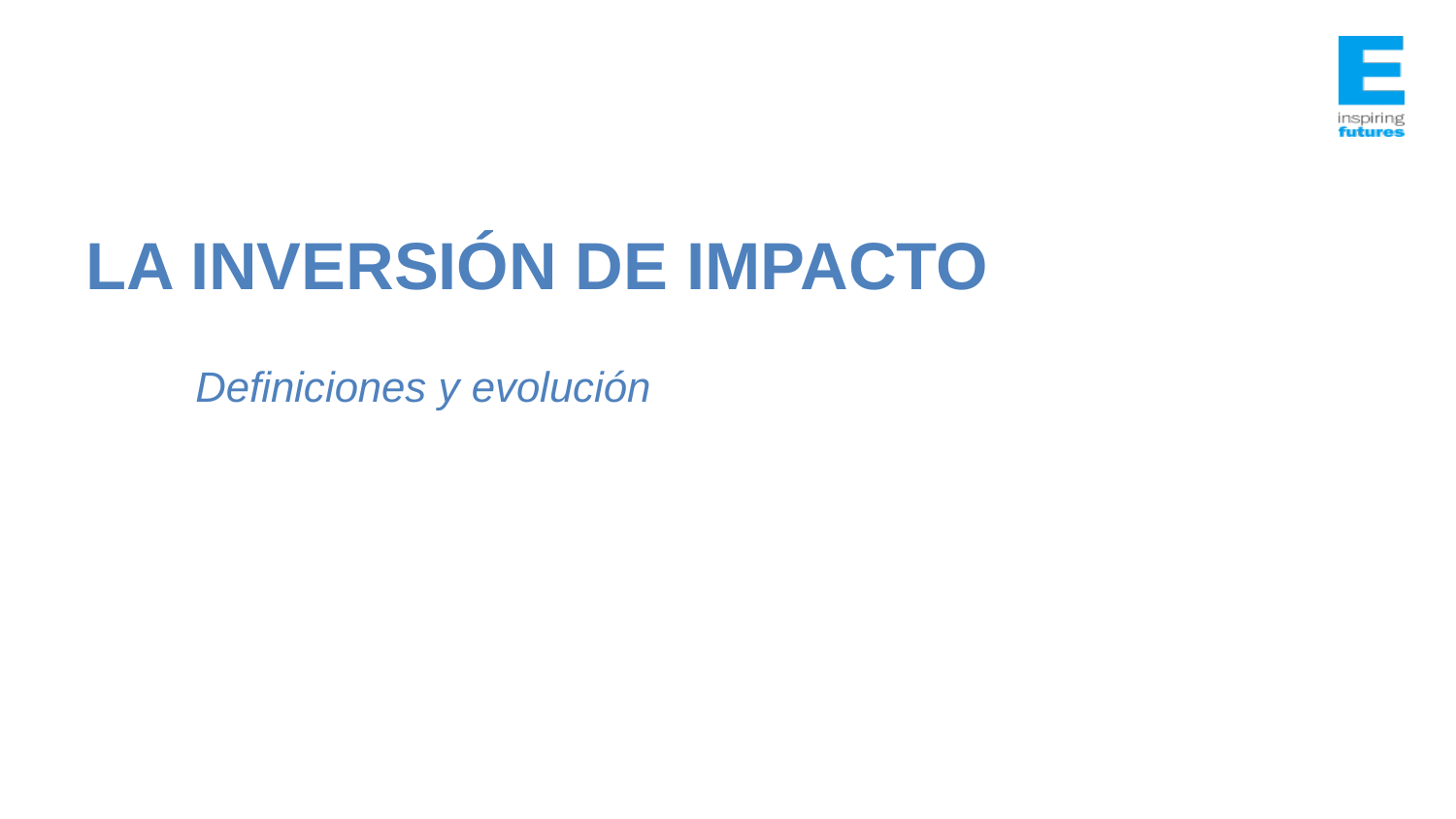

LA INVERSIÓN DE IMPACTO
Definiciones y evolución